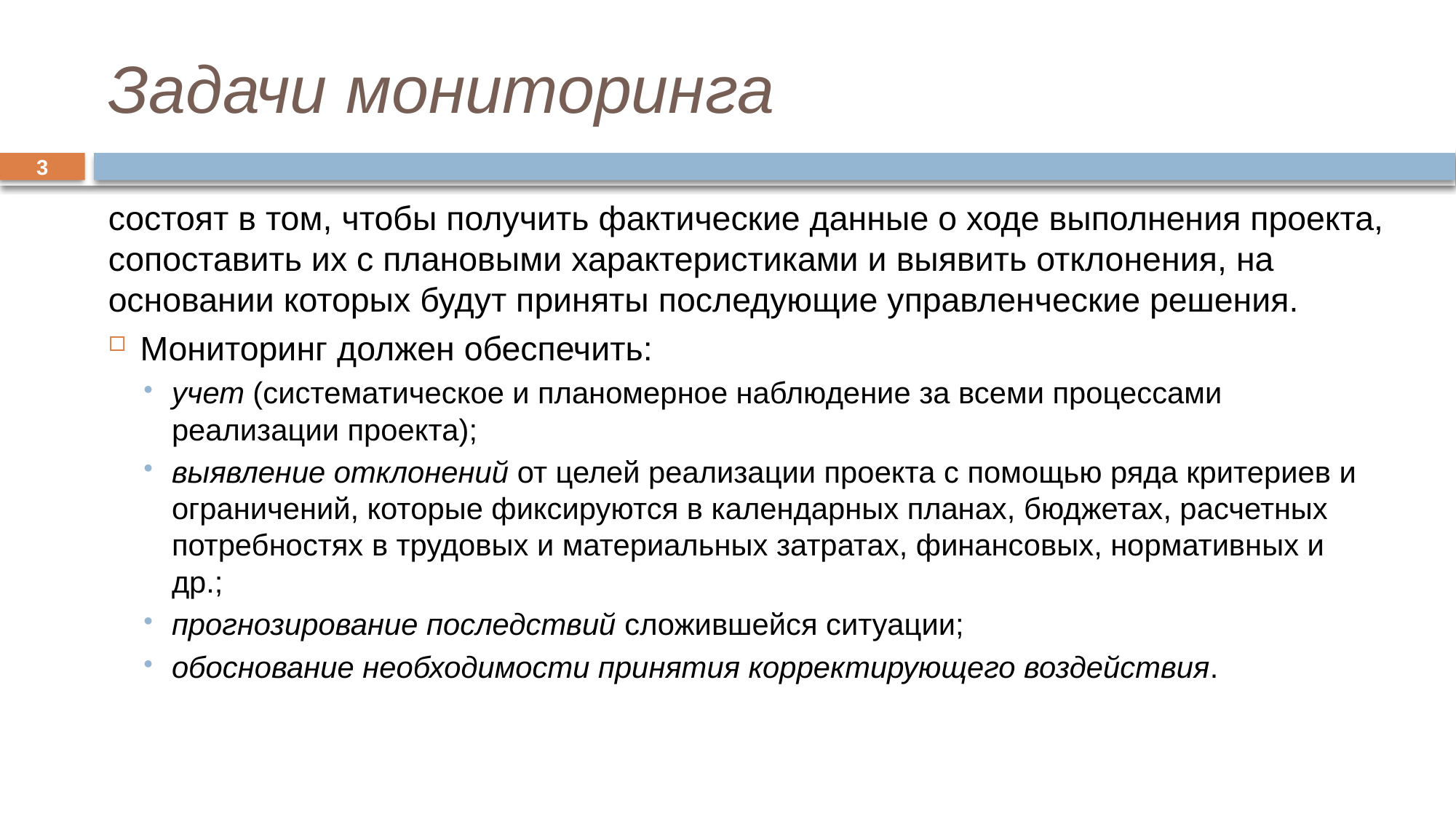

# Задачи мониторинга
3
состоят в том, чтобы получить фактические данные о ходе выполнения проекта, сопоставить их с плановыми характеристиками и выявить отклонения, на основании которых будут приняты последующие управленческие решения.
Мониторинг должен обеспечить:
учет (систематическое и планомерное наблюдение за всеми процессами реализации проекта);
выявление отклонений от целей реализации проекта с помощью ряда критериев и ограничений, которые фиксируются в календарных планах, бюджетах, расчетных потребностях в трудовых и материальных затратах, финансовых, нормативных и др.;
прогнозирование последствий сложившейся ситуации;
обоснование необходимости принятия корректирующего воздействия.